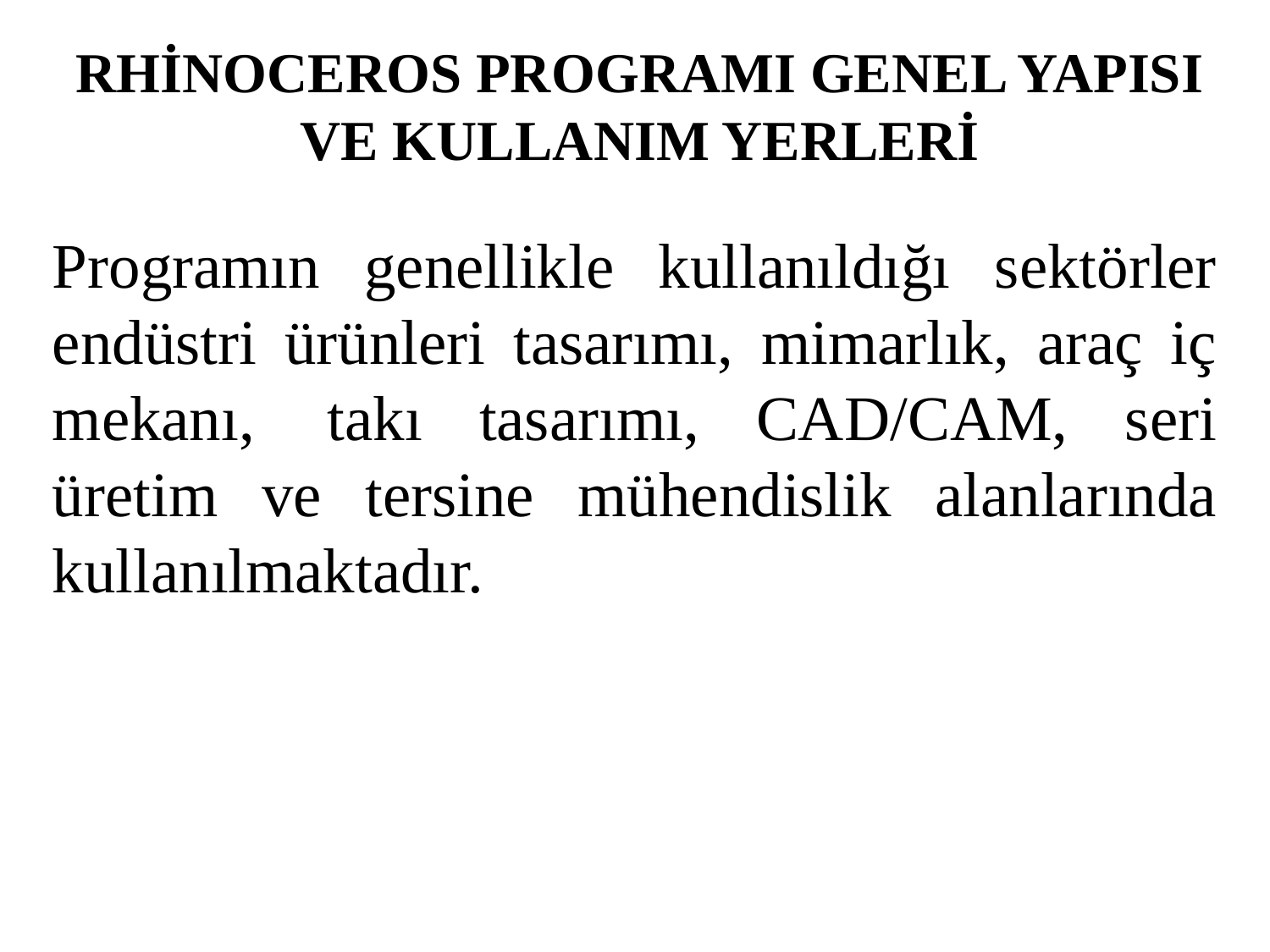

# RHİNOCEROS PROGRAMI GENEL YAPISI VE KULLANIM YERLERİ
Programın genellikle kullanıldığı sektörler endüstri ürünleri tasarımı, mimarlık, araç iç mekanı,  takı tasarımı, CAD/CAM, seri üretim ve tersine mühendislik alanlarında kullanılmaktadır.